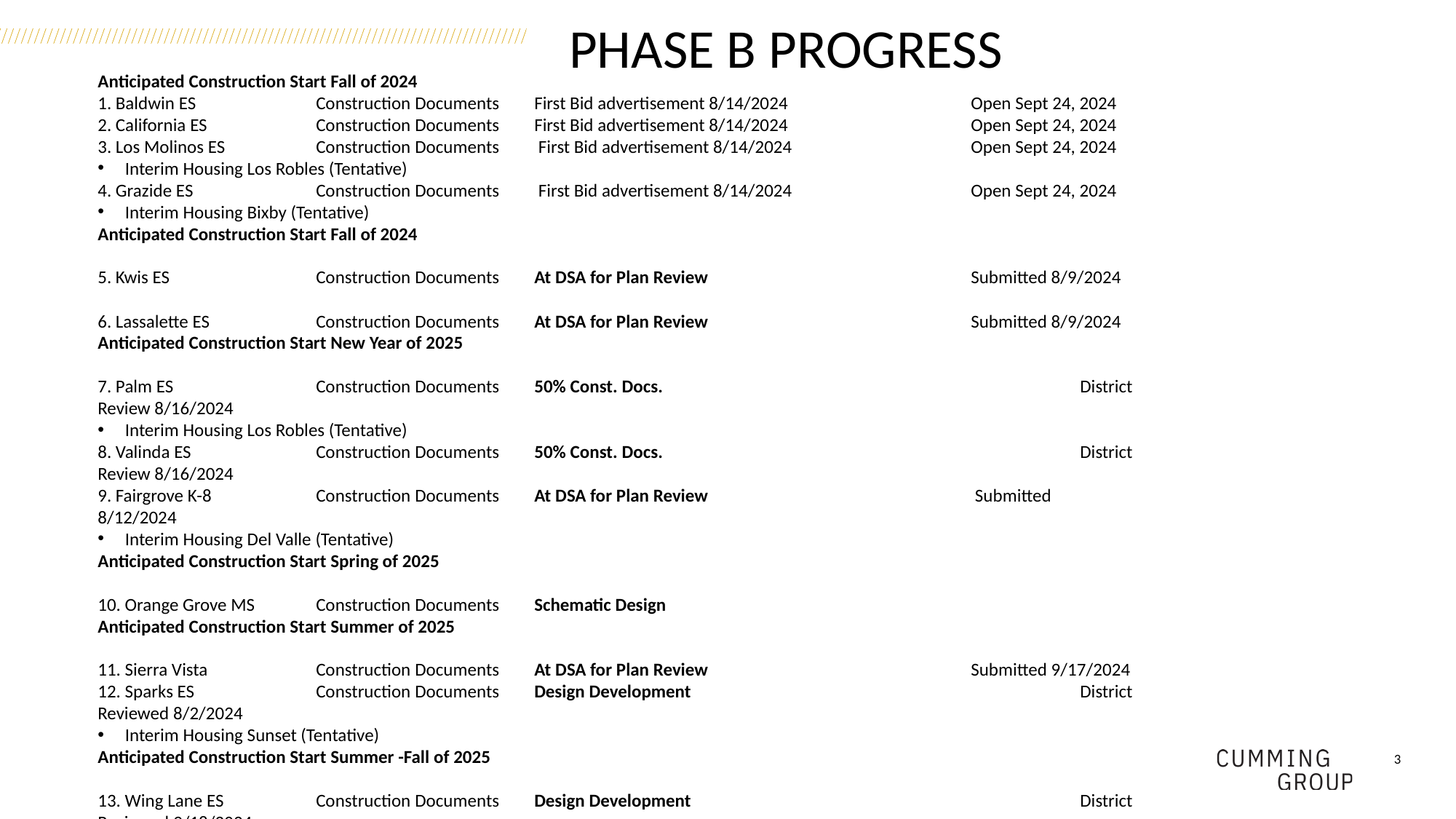

# PHASE B PROGRESS
Anticipated Construction Start Fall of 2024
1. Baldwin ES 		Construction Documents 	First Bid advertisement 8/14/2024   	 	Open Sept 24, 2024
2. California ES 	Construction Documents 	First Bid advertisement 8/14/2024   	 	Open Sept 24, 2024
3. Los Molinos ES 	Construction Documents 	 First Bid advertisement 8/14/2024   		Open Sept 24, 2024
Interim Housing Los Robles (Tentative)
4. Grazide ES 		Construction Documents 	 First Bid advertisement 8/14/2024   		Open Sept 24, 2024
Interim Housing Bixby (Tentative)
Anticipated Construction Start Fall of 2024

5. Kwis ES 		Construction Documents 	At DSA for Plan Review			Submitted 8/9/2024
6. Lassalette ES 	Construction Documents 	At DSA for Plan Review			Submitted 8/9/2024 Anticipated Construction Start New Year of 2025

7. Palm ES 		Construction Documents 	50% Const. Docs.				District Review 8/16/2024
Interim Housing Los Robles (Tentative)
8. Valinda ES 		Construction Documents 	50% Const. Docs.				District Review 8/16/2024
9. Fairgrove K-8 	Construction Documents 	At DSA for Plan Review			 Submitted 8/12/2024
Interim Housing Del Valle (Tentative)
Anticipated Construction Start Spring of 2025

10. Orange Grove MS 	Construction Documents 	Schematic Design
Anticipated Construction Start Summer of 2025

11. Sierra Vista	Construction Documents    	At DSA for Plan Review 			Submitted 9/17/2024
12. Sparks ES		Construction Documents 	Design Development				District Reviewed 8/2/2024
Interim Housing Sunset (Tentative)
Anticipated Construction Start Summer -Fall of 2025

13. Wing Lane ES	Construction Documents 	Design Development				District Reviewed 9/18/2024
14. Valley Alternative 	Construction Documents	 Design Development				District Reviewed 9/19/2024
Anticipated Construction Start Fall of 2025
3